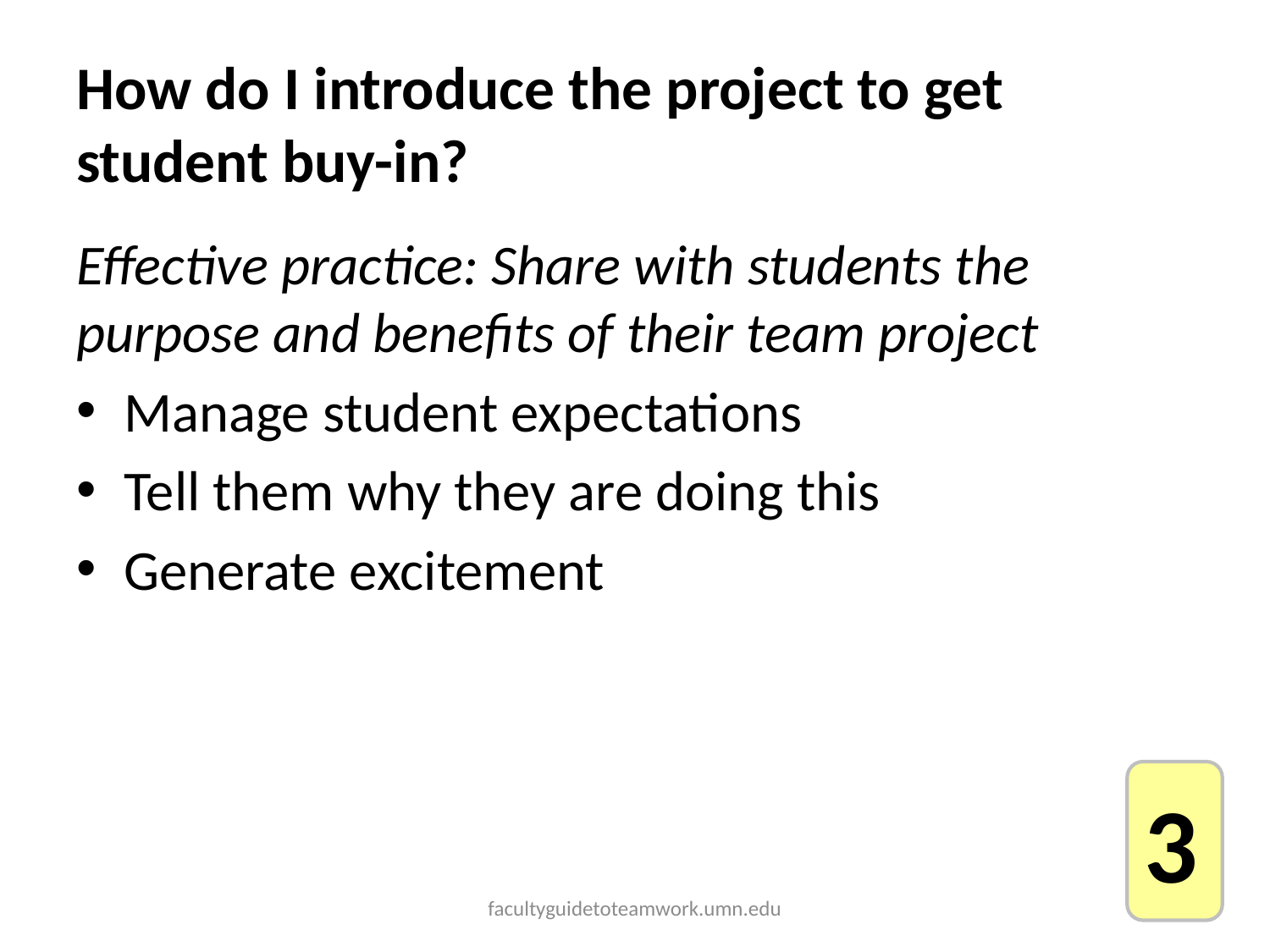

# How do I introduce the project to get student buy-in?
Effective practice: Share with students the purpose and benefits of their team project
Manage student expectations
Tell them why they are doing this
Generate excitement

3
facultyguidetoteamwork.umn.edu